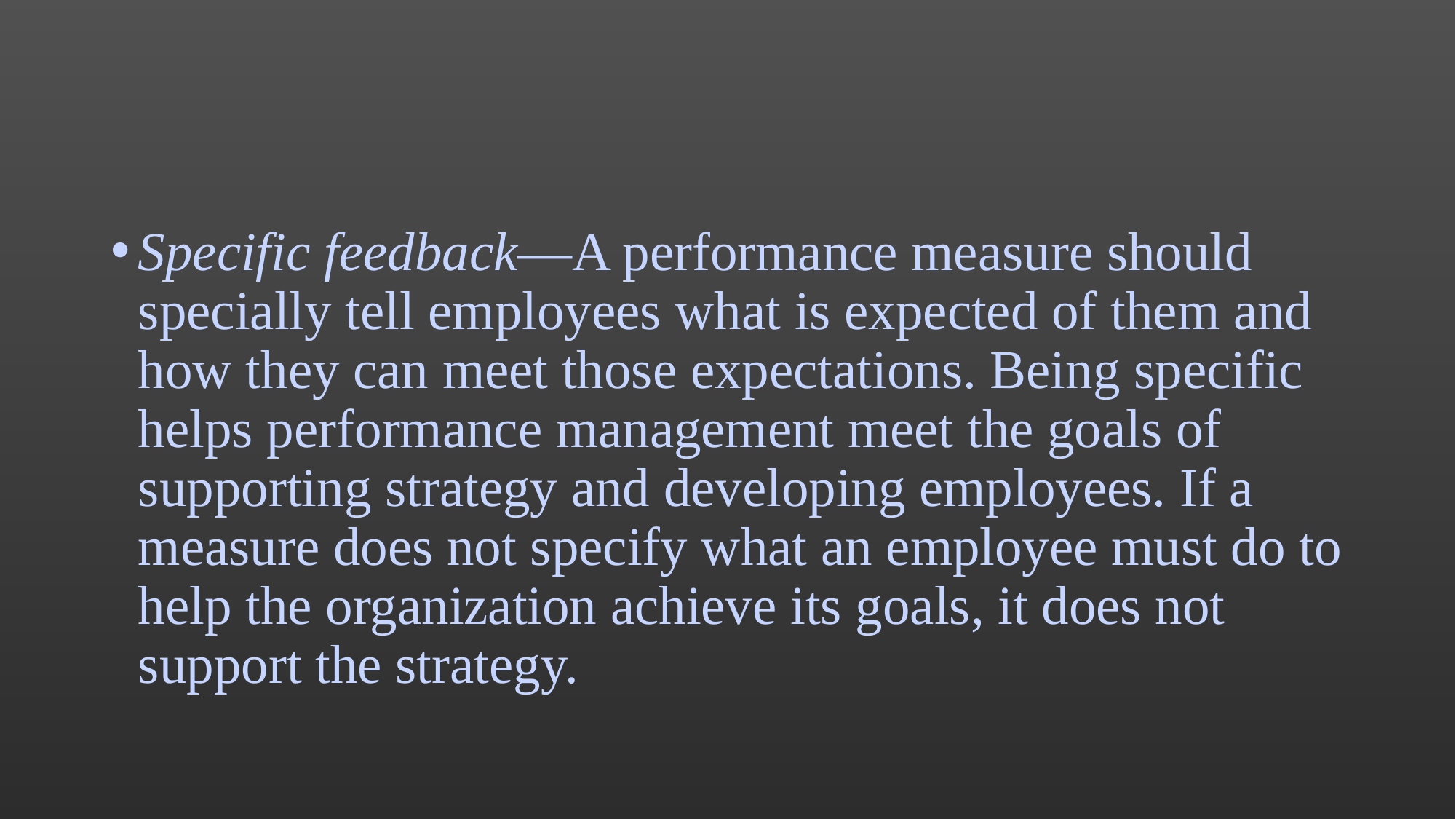

#
Specific feedback—A performance measure should specially tell employees what is expected of them and how they can meet those expectations. Being specific helps performance management meet the goals of supporting strategy and developing employees. If a measure does not specify what an employee must do to help the organization achieve its goals, it does not support the strategy.